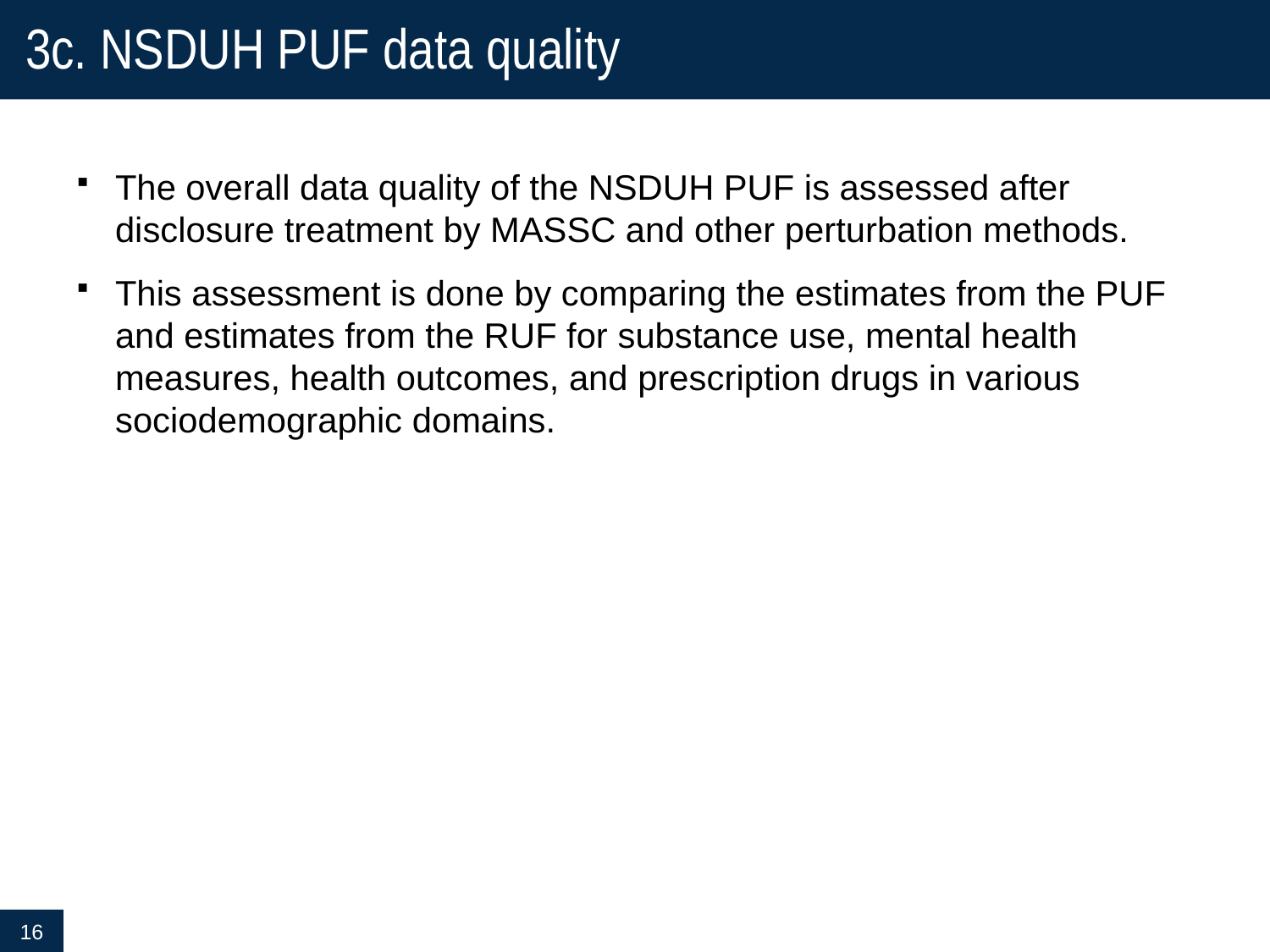

# 3c. NSDUH PUF data quality
The overall data quality of the NSDUH PUF is assessed after disclosure treatment by MASSC and other perturbation methods.
This assessment is done by comparing the estimates from the PUF and estimates from the RUF for substance use, mental health measures, health outcomes, and prescription drugs in various sociodemographic domains.
16